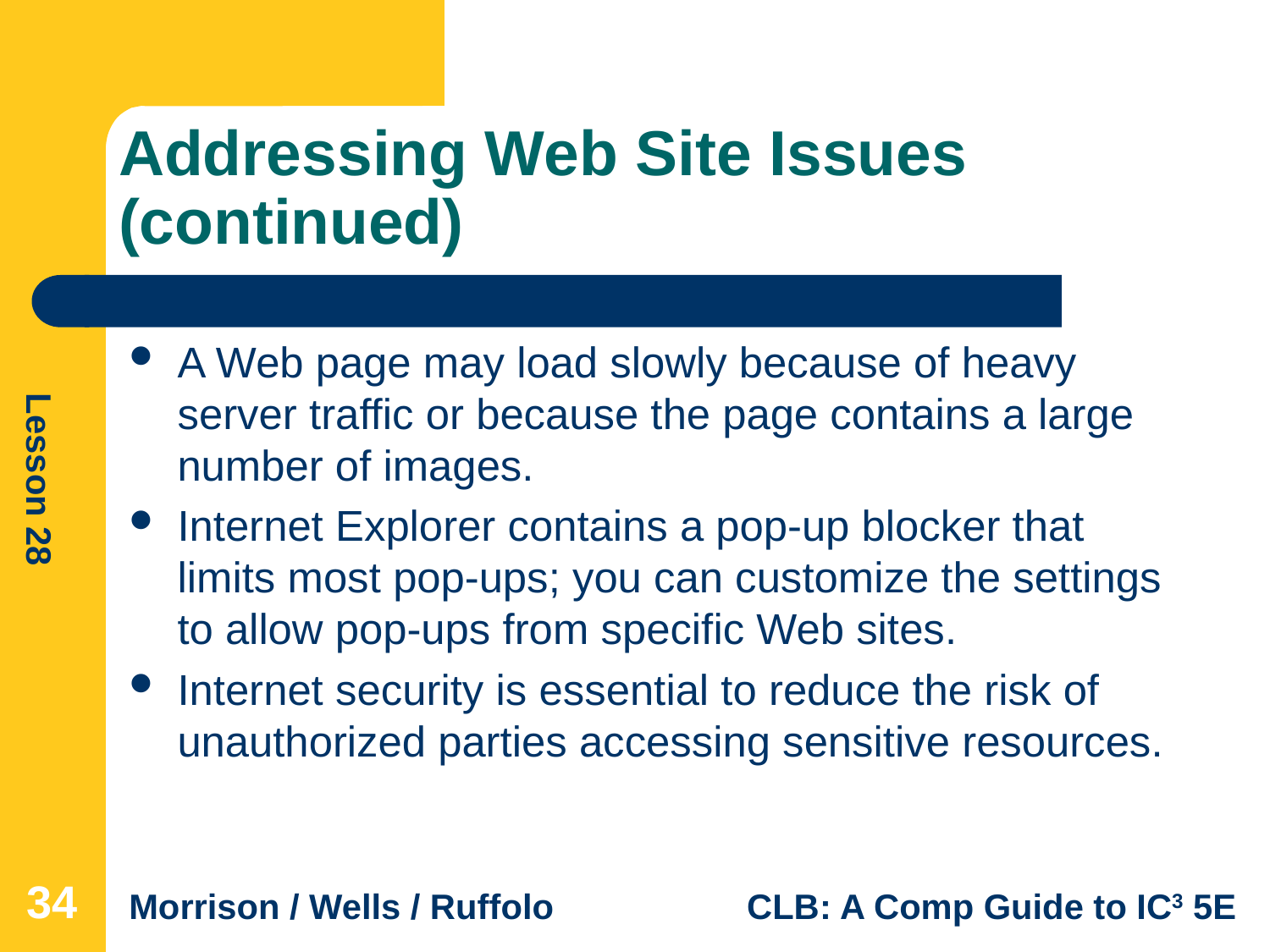

# Addressing Web Site Issues (continued)
A Web page may load slowly because of heavy server traffic or because the page contains a large number of images.
Internet Explorer contains a pop-up blocker that limits most pop-ups; you can customize the settings to allow pop-ups from specific Web sites.
Internet security is essential to reduce the risk of unauthorized parties accessing sensitive resources.
34